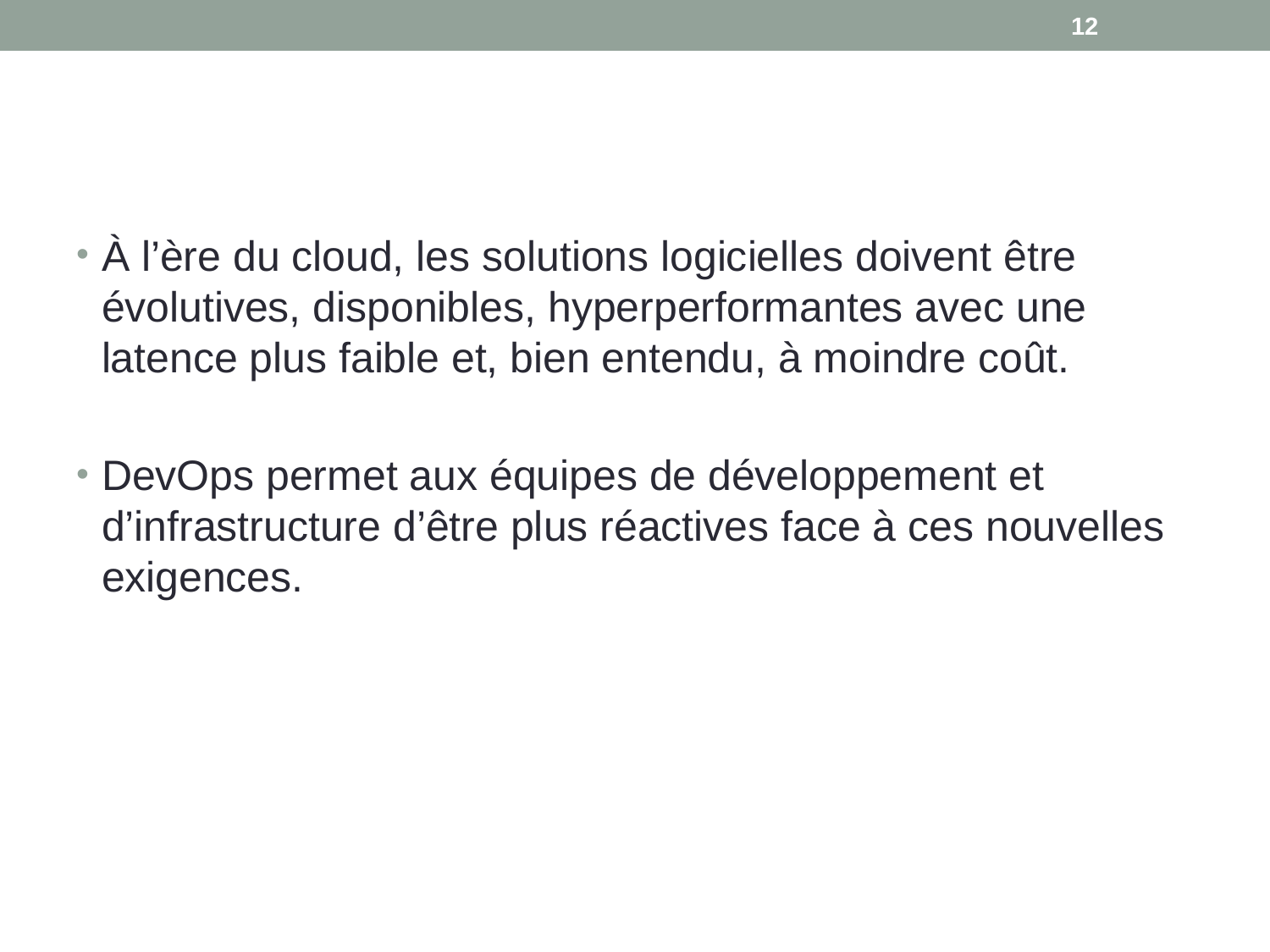

12
#
À l’ère du cloud, les solutions logicielles doivent être évolutives, disponibles, hyperperformantes avec une latence plus faible et, bien entendu, à moindre coût.

DevOps permet aux équipes de développement et d’infrastructure d’être plus réactives face à ces nouvelles exigences.